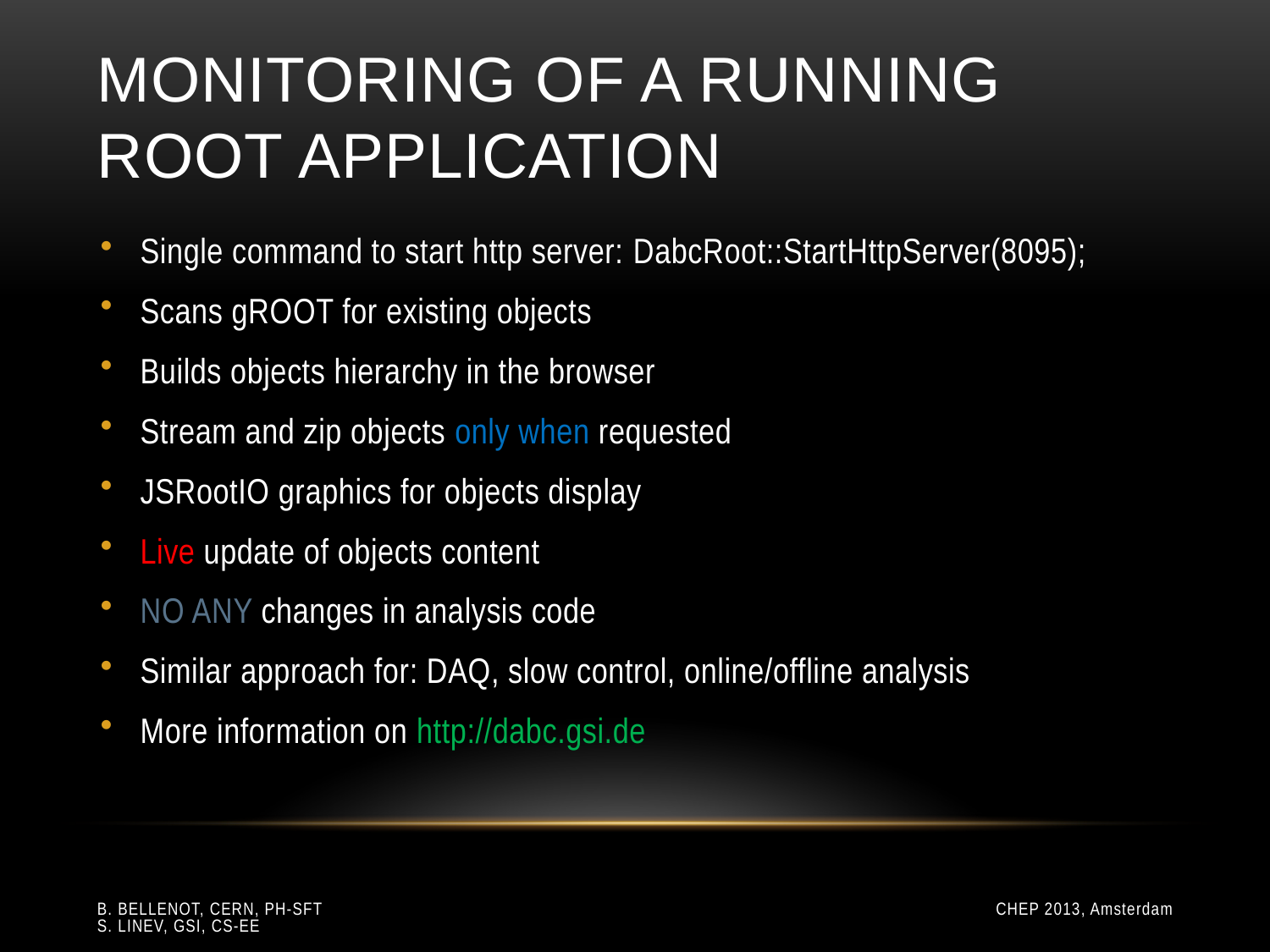

# Monitoring of a running ROOT application
Single command to start http server: DabcRoot::StartHttpServer(8095);
Scans gROOT for existing objects
Builds objects hierarchy in the browser
Stream and zip objects only when requested
JSRootIO graphics for objects display
Live update of objects content
NO ANY changes in analysis code
Similar approach for: DAQ, slow control, online/offline analysis
More information on http://dabc.gsi.de
B. Bellenot, CERN, PH-SFT S. Linev, GSI, CS-EE